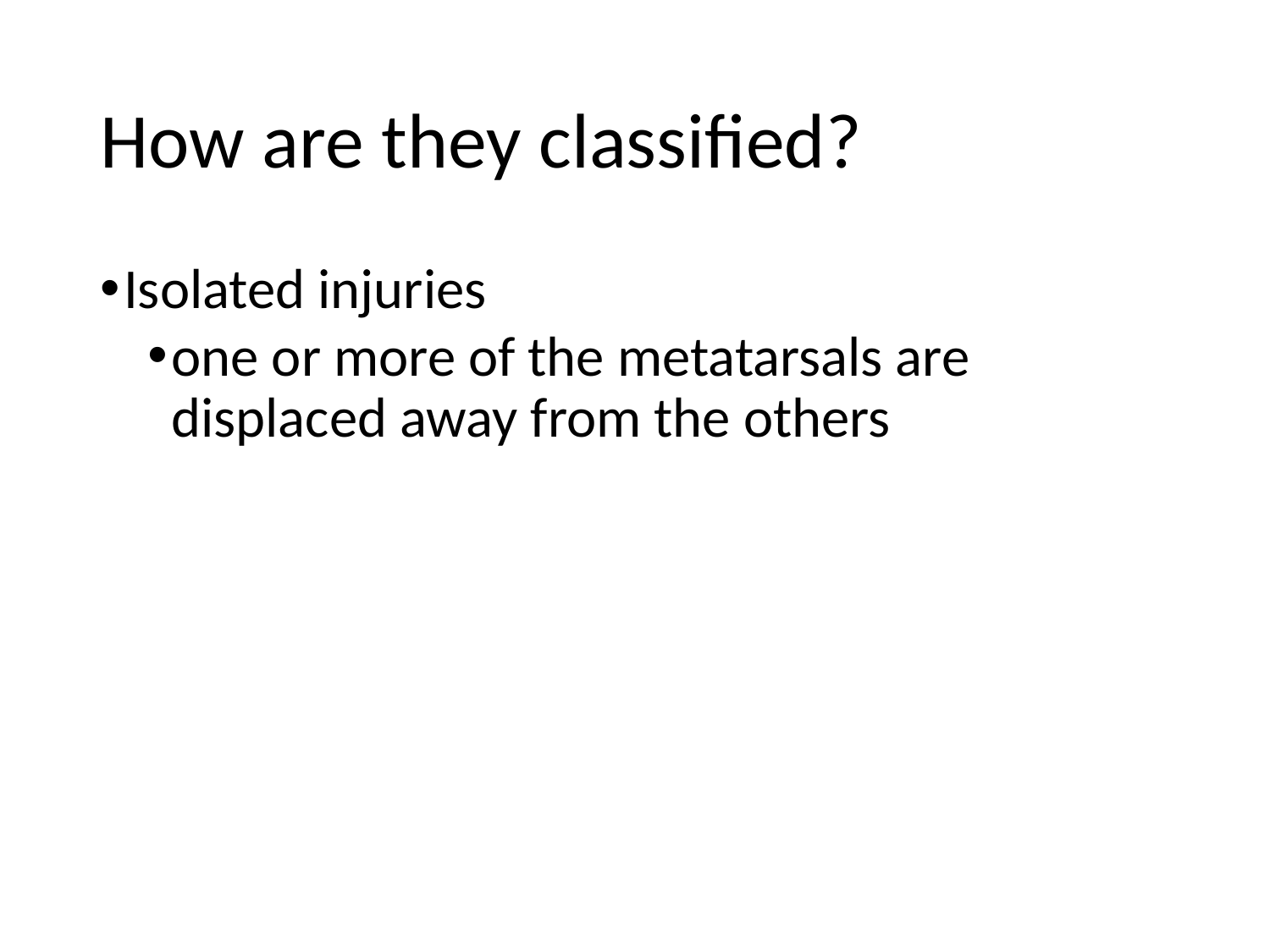

# How are they classified?
Isolated injuries
one or more of the metatarsals are displaced away from the others